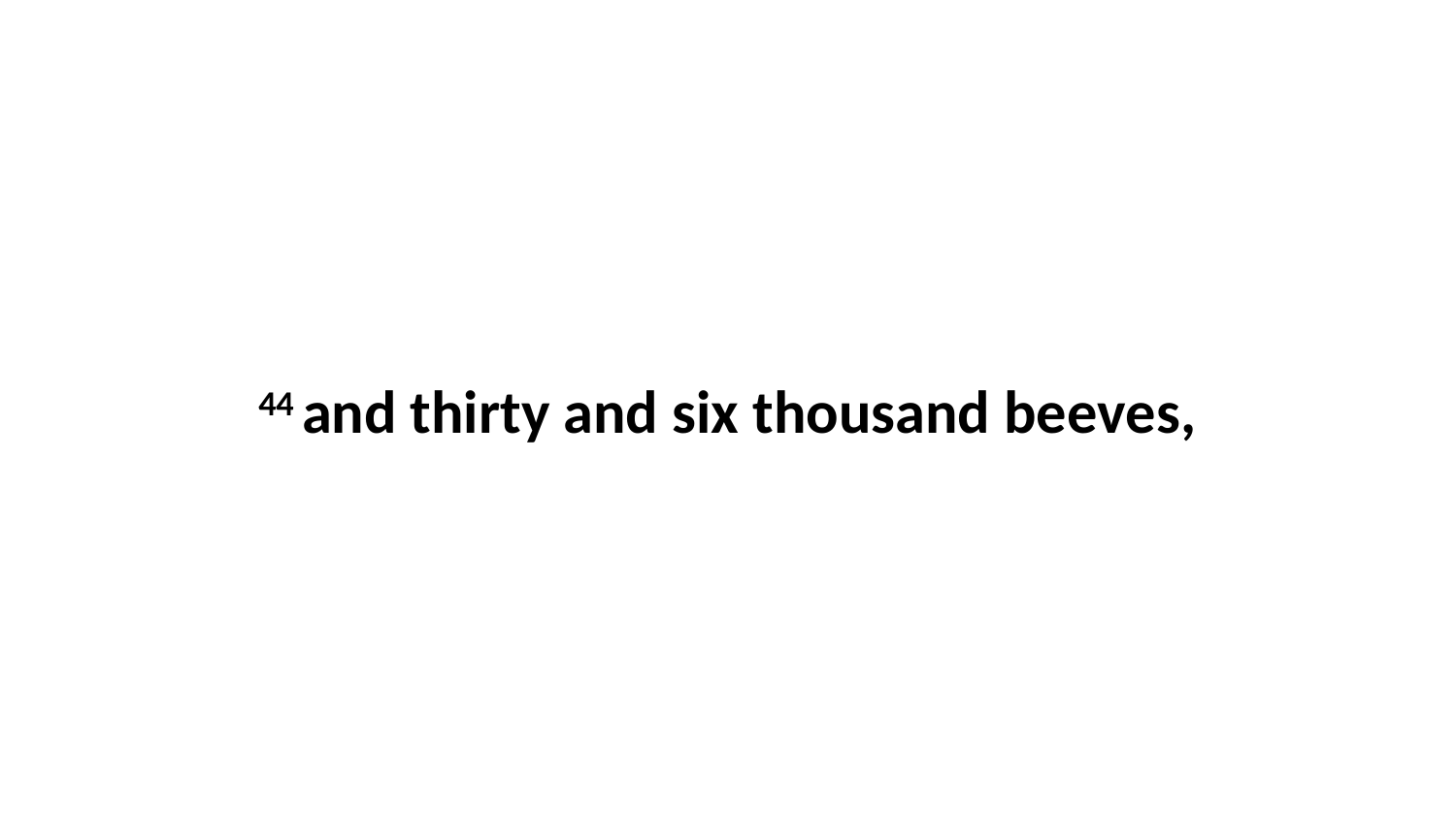

44 and thirty and six thousand beeves,